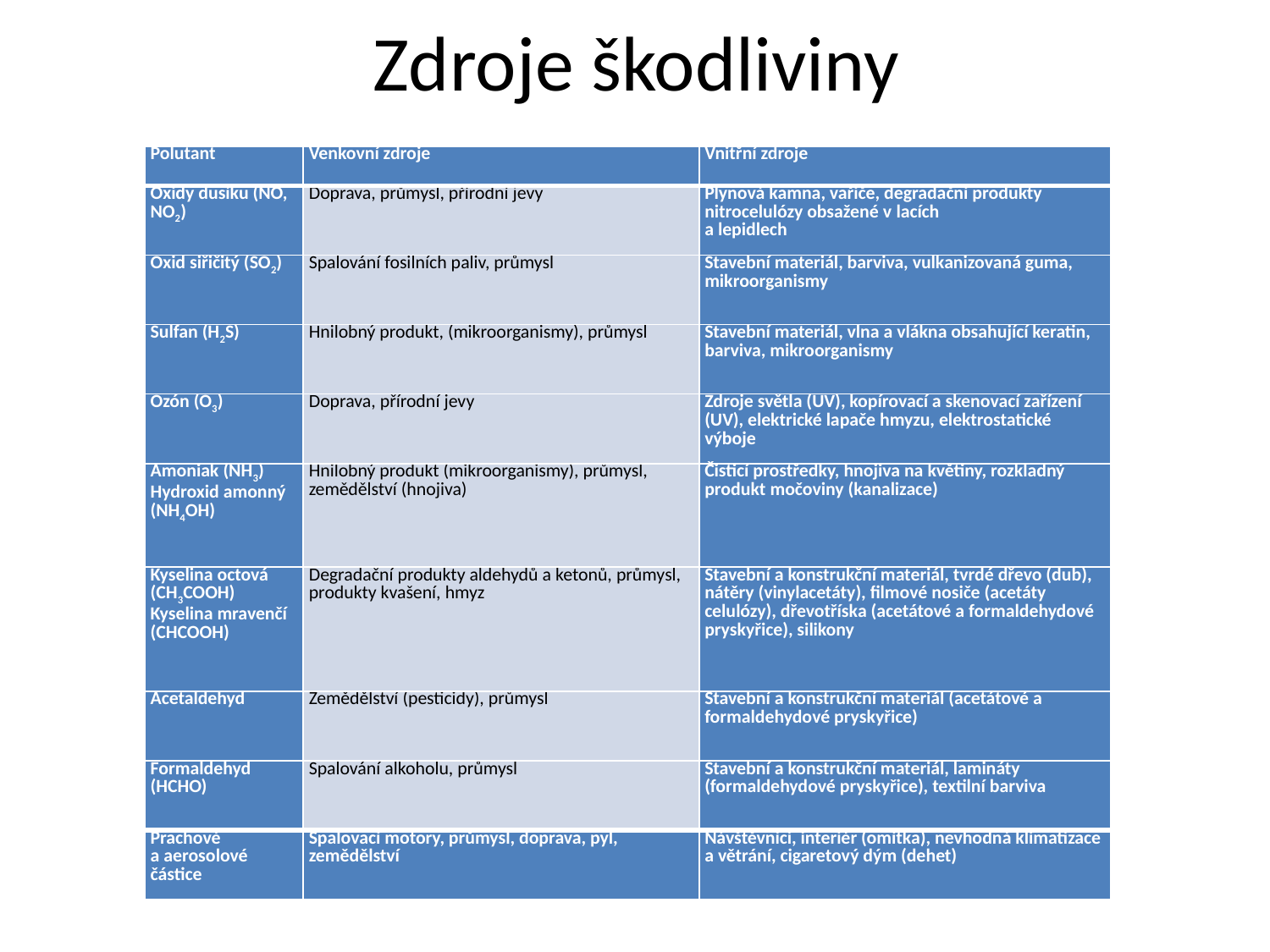

# Zdroje škodliviny
| Polutant | Venkovní zdroje | Vnitřní zdroje |
| --- | --- | --- |
| Oxidy dusíku (NO, NO2) | Doprava, průmysl, přírodní jevy | Plynová kamna, vařiče, degradační produkty nitrocelulózy obsažené v lacích a lepidlech |
| Oxid siřičitý (SO2) | Spalování fosilních paliv, průmysl | Stavební materiál, barviva, vulkanizovaná guma, mikroorganismy |
| Sulfan (H2S) | Hnilobný produkt, (mikroorganismy), průmysl | Stavební materiál, vlna a vlákna obsahující keratin, barviva, mikroorganismy |
| Ozón (O3) | Doprava, přírodní jevy | Zdroje světla (UV), kopírovací a skenovací zařízení (UV), elektrické lapače hmyzu, elektrostatické výboje |
| Amoniak (NH3) Hydroxid amonný (NH4OH) | Hnilobný produkt (mikroorganismy), průmysl, zemědělství (hnojiva) | Čisticí prostředky, hnojiva na květiny, rozkladný produkt močoviny (kanalizace) |
| Kyselina octová (CH3COOH) Kyselina mravenčí (CHCOOH) | Degradační produkty aldehydů a ketonů, průmysl, produkty kvašení, hmyz | Stavební a konstrukční materiál, tvrdé dřevo (dub), nátěry (vinylacetáty), filmové nosiče (acetáty celulózy), dřevotříska (acetátové a formaldehydové pryskyřice), silikony |
| Acetaldehyd | Zemědělství (pesticidy), průmysl | Stavební a konstrukční materiál (acetátové a formaldehydové pryskyřice) |
| Formaldehyd (HCHO) | Spalování alkoholu, průmysl | Stavební a konstrukční materiál, lamináty (formaldehydové pryskyřice), textilní barviva |
| Prachové a aerosolové částice | Spalovací motory, průmysl, doprava, pyl, zemědělství | Návštěvníci, interiér (omítka), nevhodná klimatizace a větrání, cigaretový dým (dehet) |